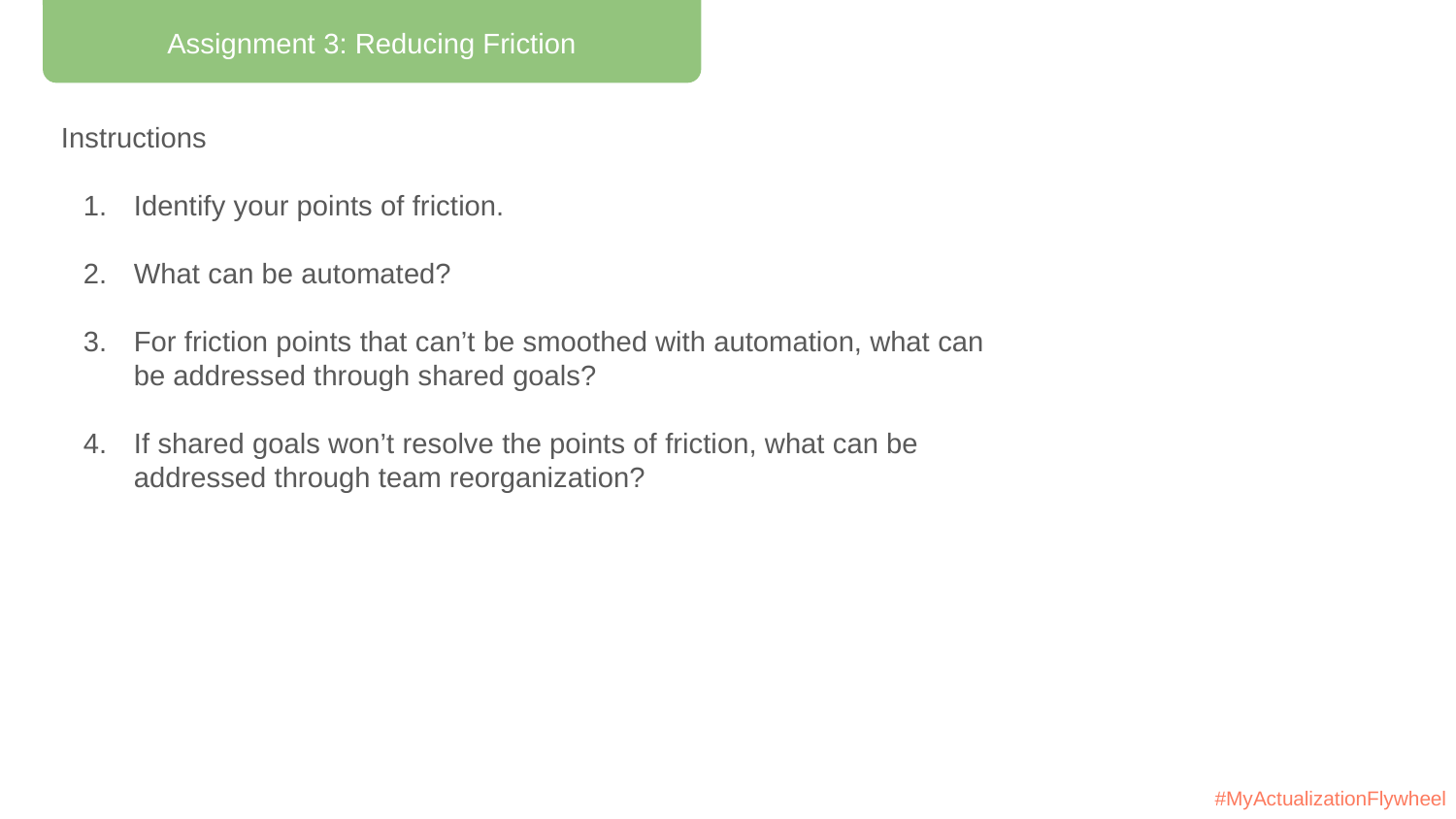

Instructions

Identify your points of friction.

What can be automated?

For friction points that can’t be smoothed with automation, what can be addressed through shared goals?

If shared goals won’t resolve the points of friction, what can be addressed through team reorganization?